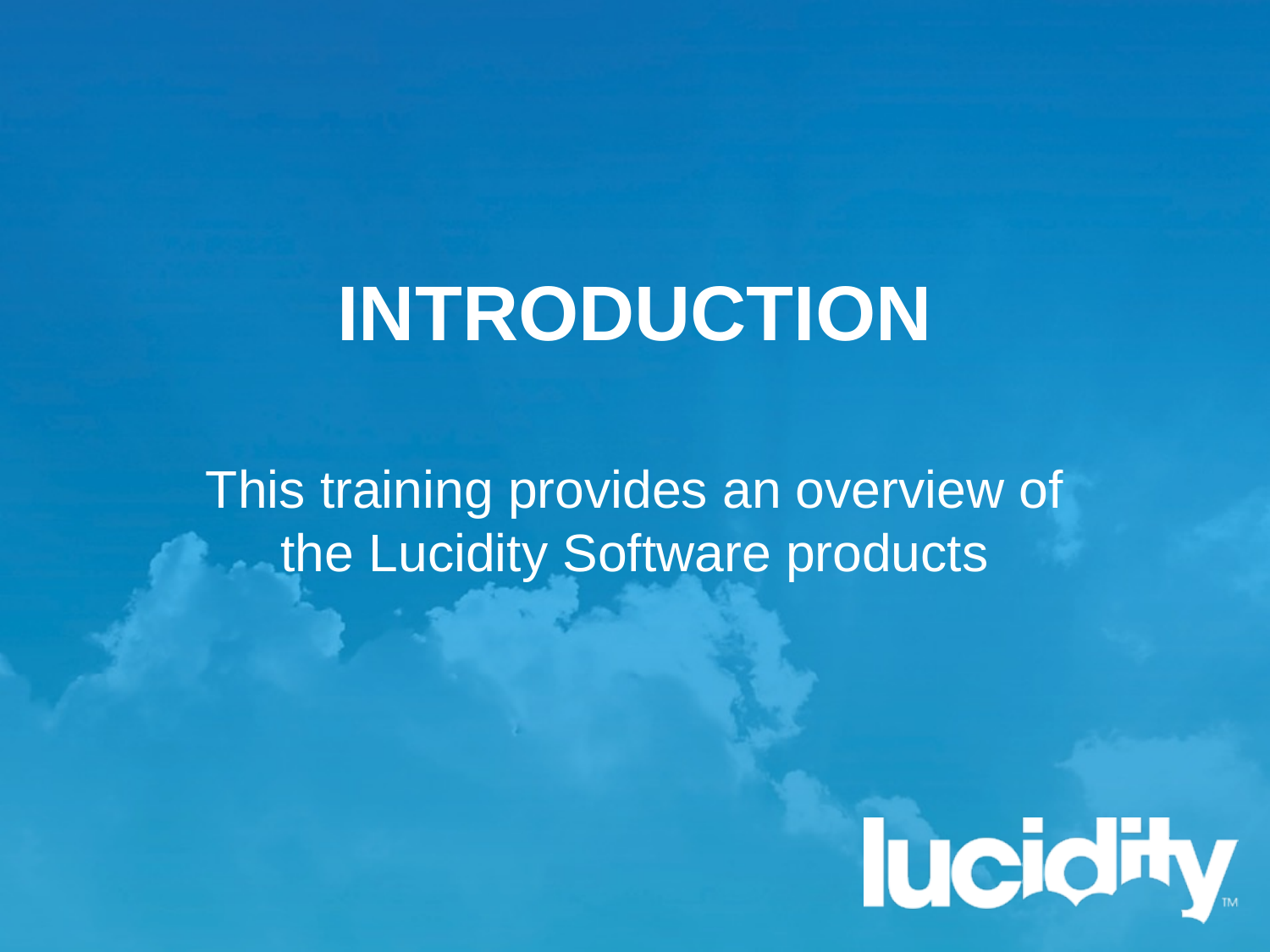

# INTRODUCTION
This training provides an overview of the Lucidity Software products